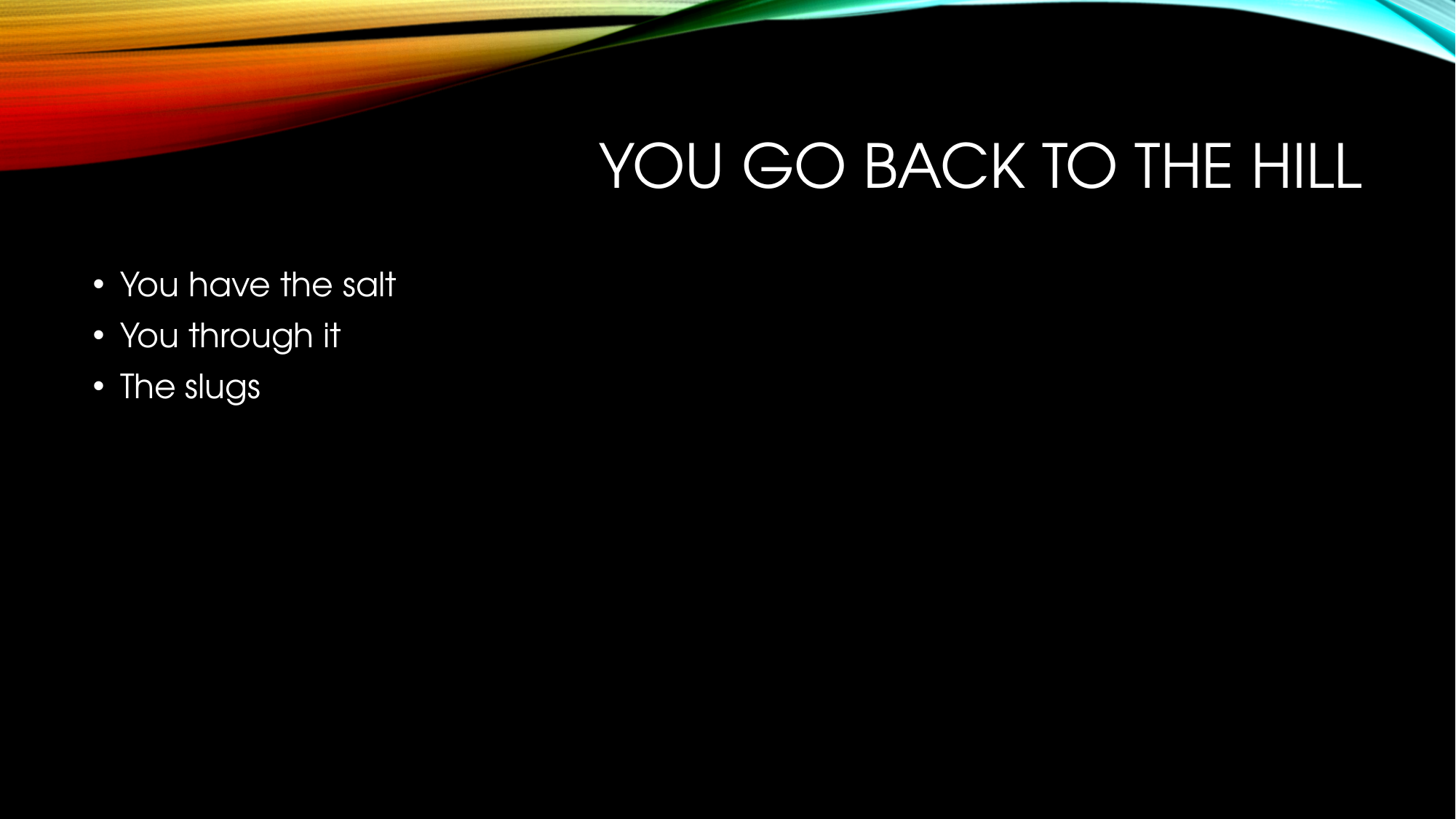

# You go back to the hill
You have the salt
You through it
The slugs